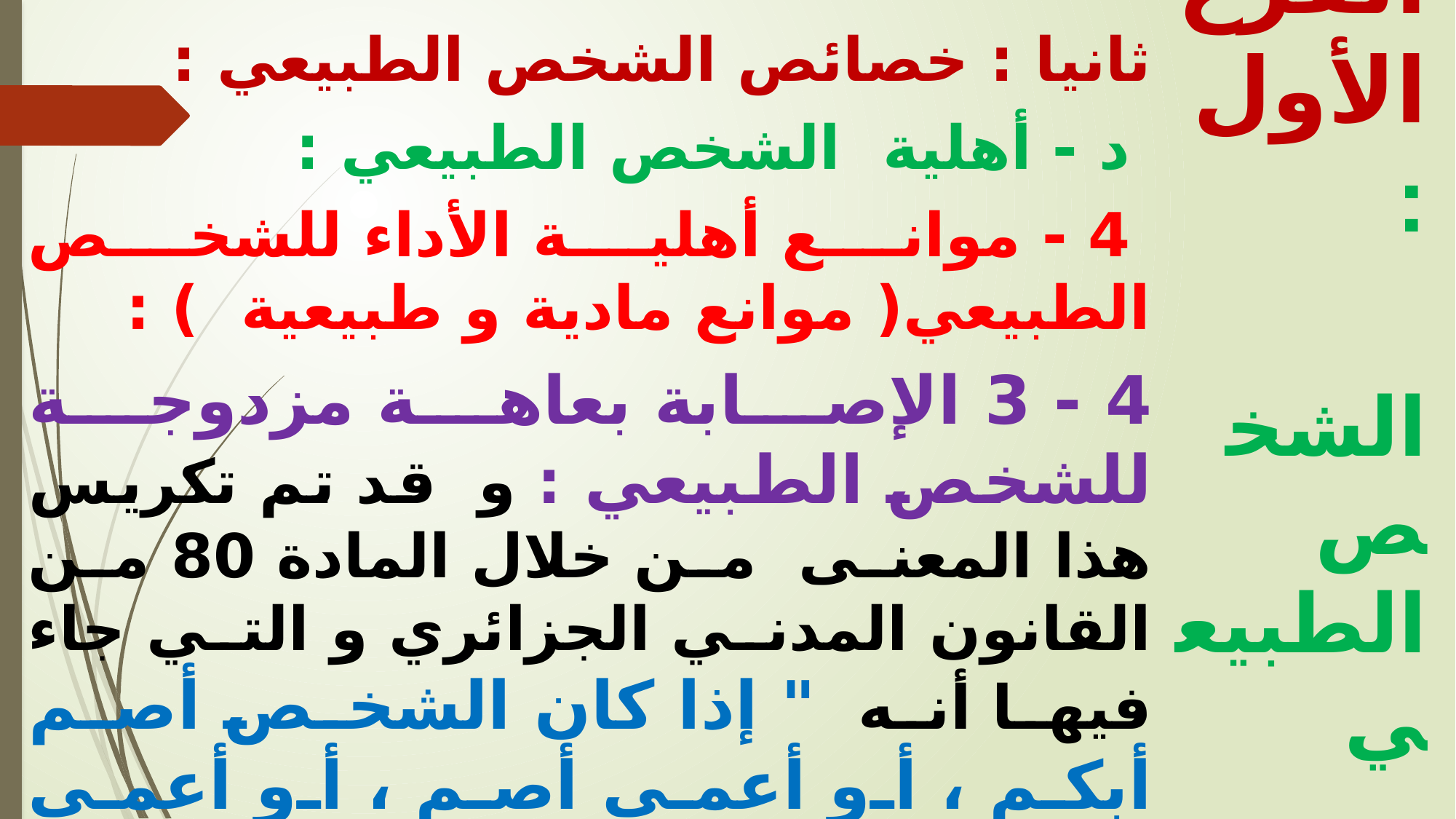

ثانيا : خصائص الشخص الطبيعي :
 د - أهلية  الشخص الطبيعي :
 ‌4 - 	موانع أهلية الأداء للشخص الطبيعي( موانع مادية و طبيعية  ) :
4 - 3 الإصابة بعاهة مزدوجة للشخص الطبيعي : و  قد تم تكريس هذا المعنى  من خلال المادة 80 من القانون المدني الجزائري و التي جاء فيها أنه  " إذا كان الشخص أصم أبكم ، أو أعمى أصم ، أو أعمى أبكم ، و تعذر عليه بسبب تلك العاهة التعبير عن إرادته ، جاز للمحكمة أن تعين له مساعد قضائيا يعاونه في التصرفات التي تقتضيها مصلحته ، و يكون قابلا للإبطال كل تصرف عين من أجله مساعد قضائي إذا صدر من الشخص الذي تقرر مساعدته بدون حضور المساعد القضائي "  .
الفرع الأول :
 الشخص الطبيعي